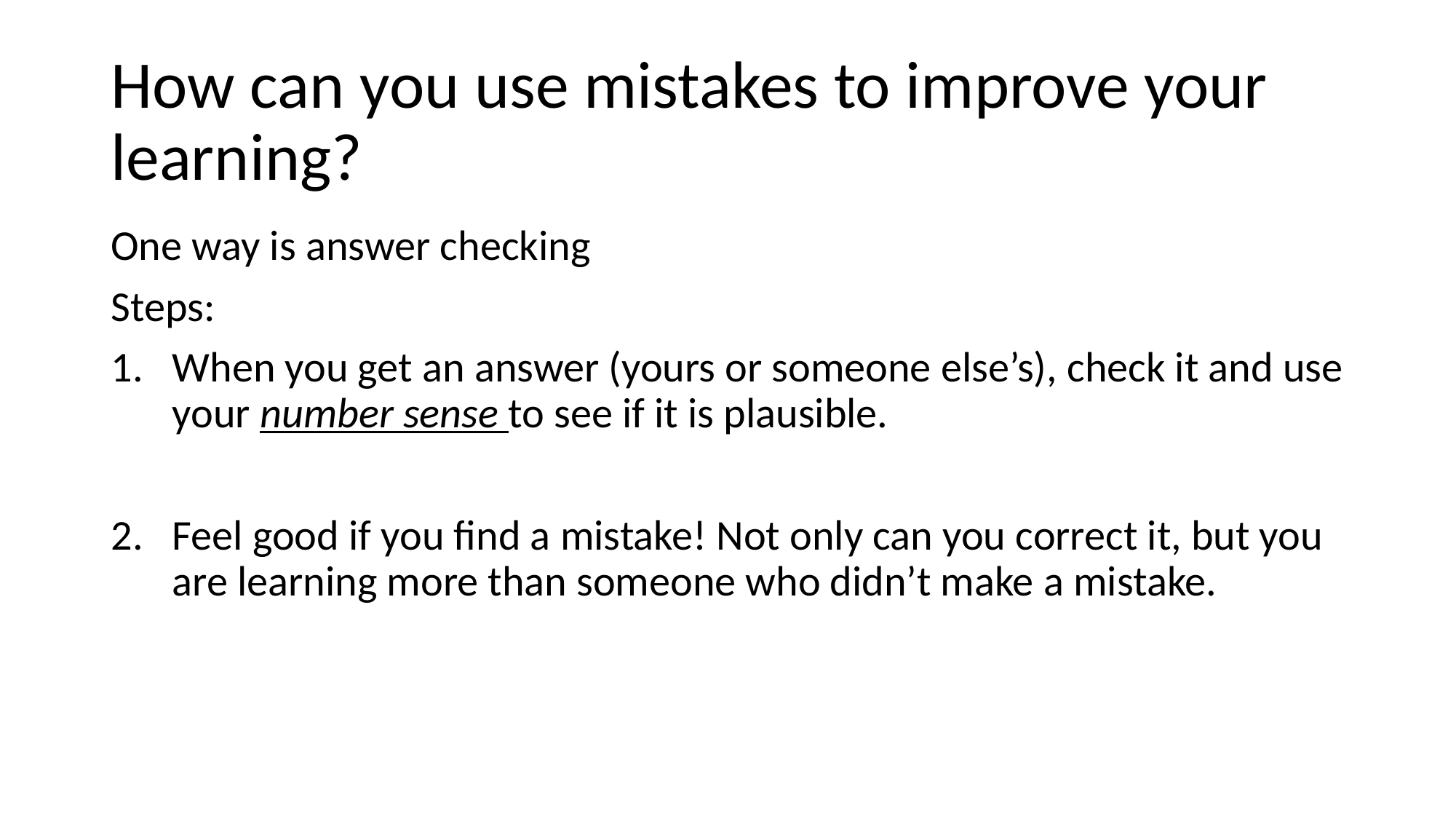

# How can you use mistakes to improve your learning?
One way is answer checking
Steps:
When you get an answer (yours or someone else’s), check it and use your number sense to see if it is plausible.

Feel good if you find a mistake! Not only can you correct it, but you are learning more than someone who didn’t make a mistake.